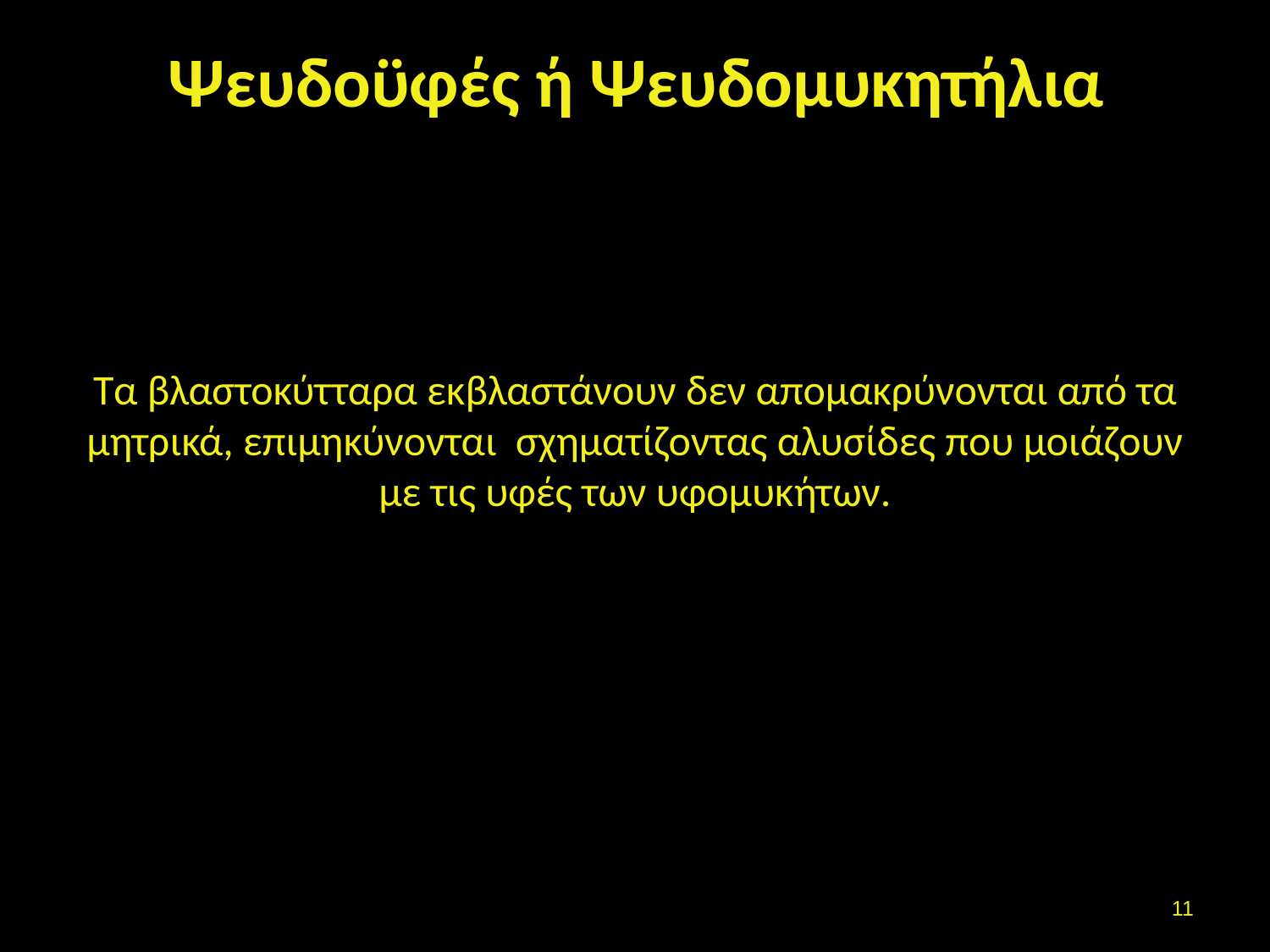

# Ψευδοϋφές ή Ψευδομυκητήλια
Τα βλαστοκύτταρα εκβλαστάνουν δεν απομακρύνονται από τα μητρικά, επιμηκύνονται  σχηματίζοντας αλυσίδες που μοιάζουν με τις υφές των υφομυκήτων.

11